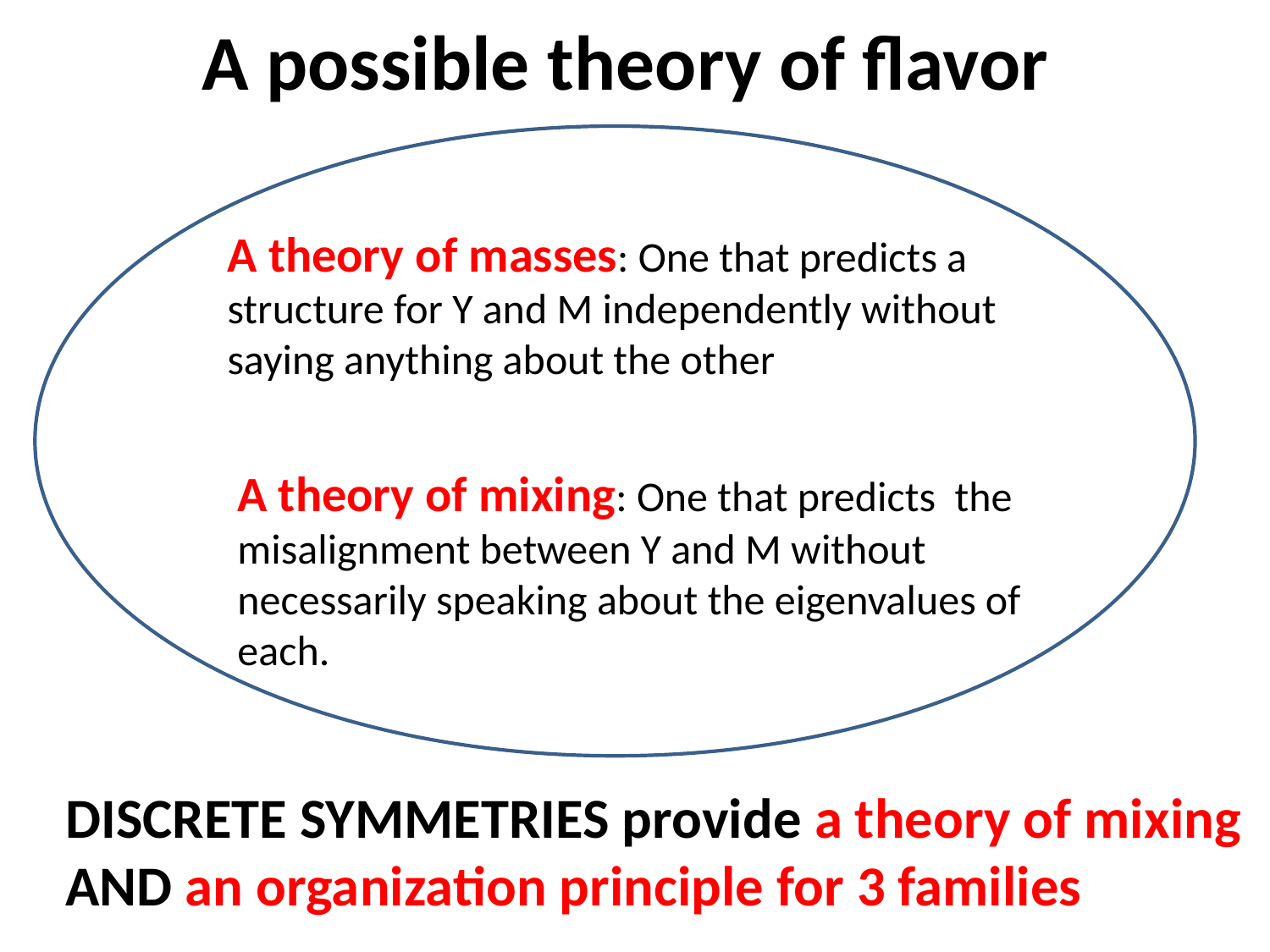

A possible theory of flavor

A theory of masses: One that predicts a structure for Y and M independently without saying anything about the other
A theory of mixing: One that predicts  the misalignment between Y and M without necessarily speaking about the eigenvalues of each.
DISCRETE SYMMETRIES provide a theory of mixing
AND an organization principle for 3 families